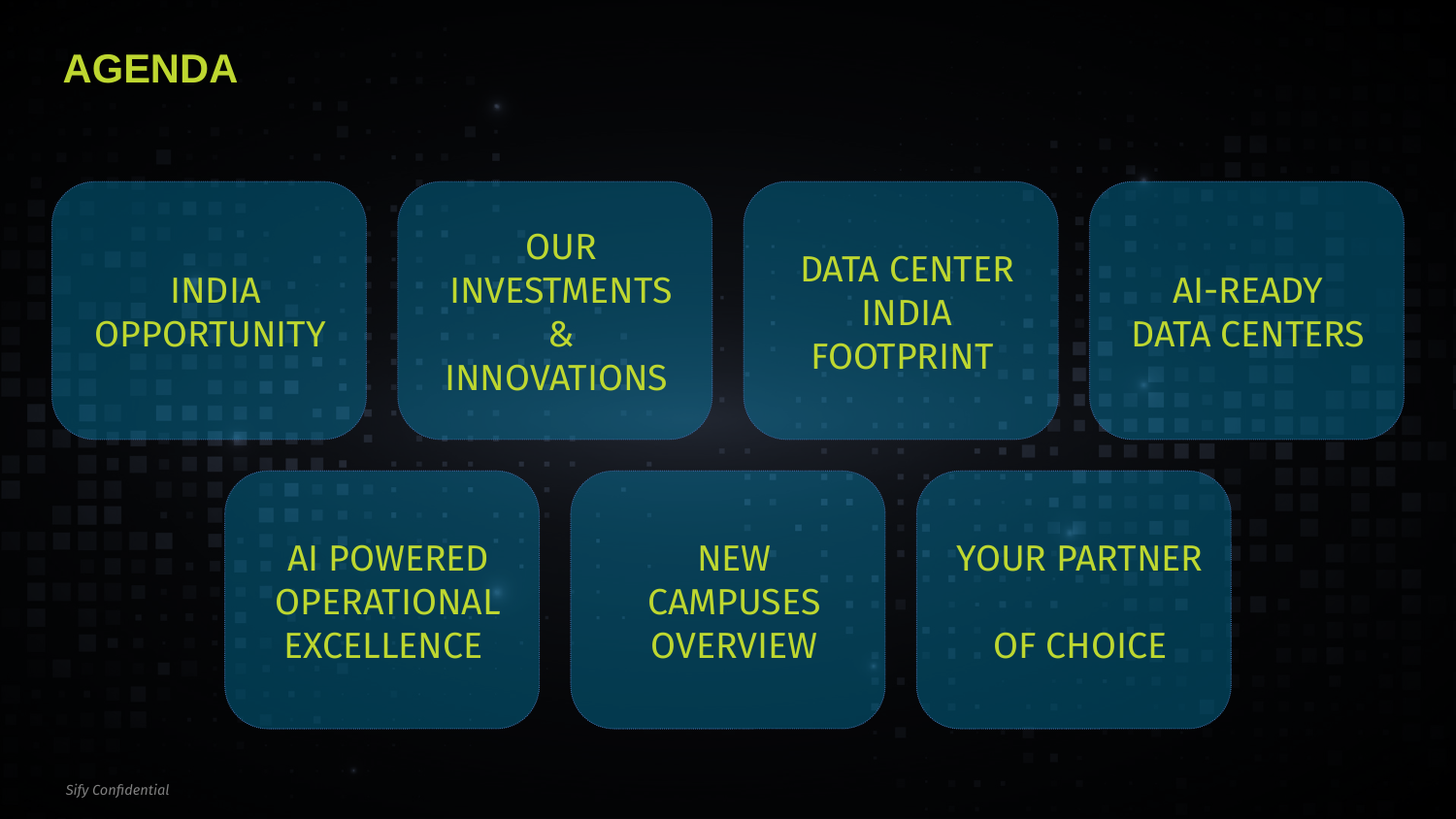

# Agenda
INDIA OPPORTUNITY
OUR INVESTMENTS & INNOVATIONS
DATA CENTER INDIA FOOTPRINT
AI-READY
DATA CENTERS
AI POWERED OPERATIONAL EXCELLENCE
NEW CAMPUSES OVERVIEW
YOUR PARTNER
OF CHOICE